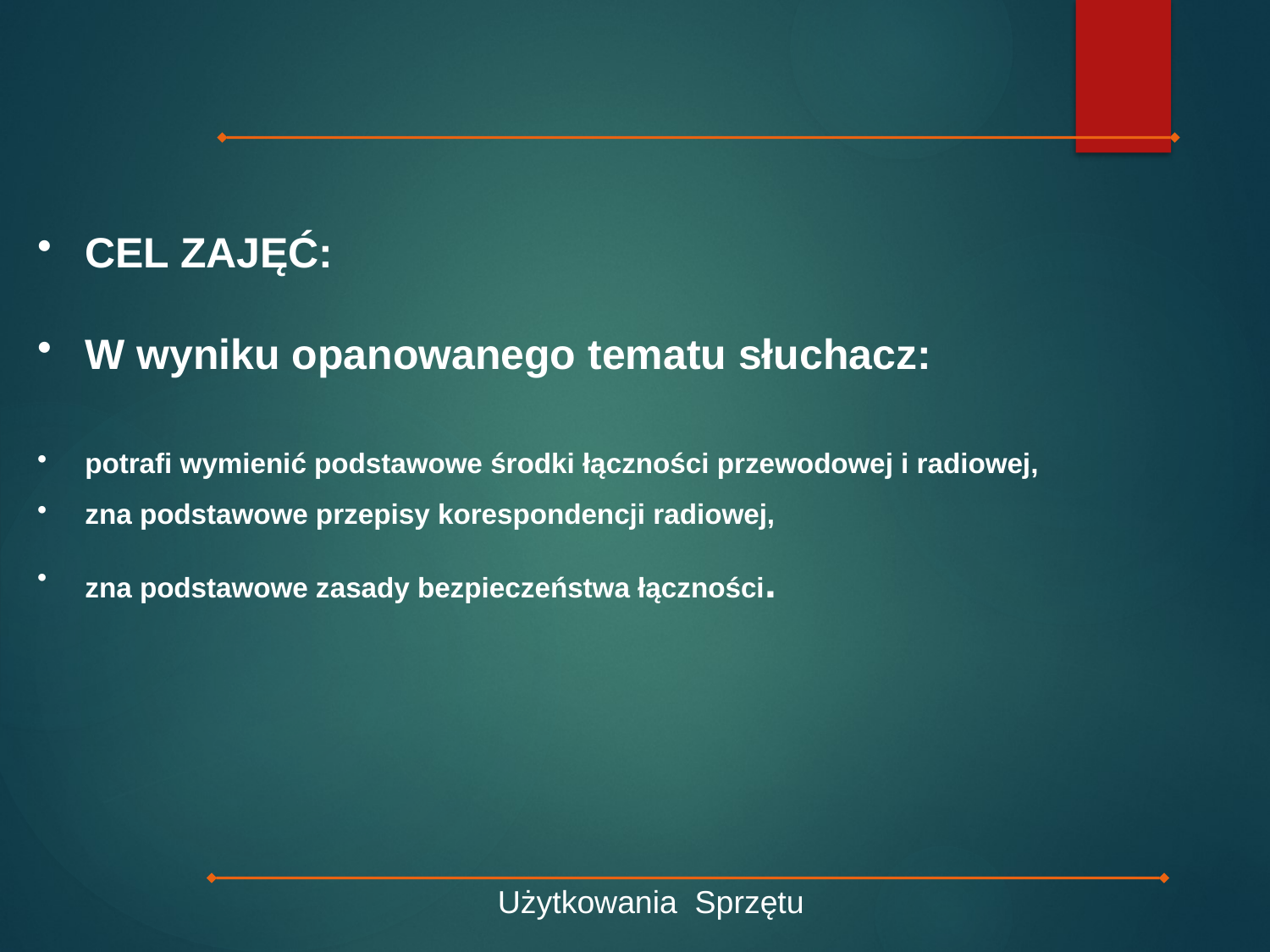

CEL ZAJĘĆ:

W wyniku opanowanego tematu słuchacz:

potrafi wymienić podstawowe środki łączności przewodowej i radiowej,
zna podstawowe przepisy korespondencji radiowej,
zna podstawowe zasady bezpieczeństwa łączności.
Użytkowania  Sprzętu